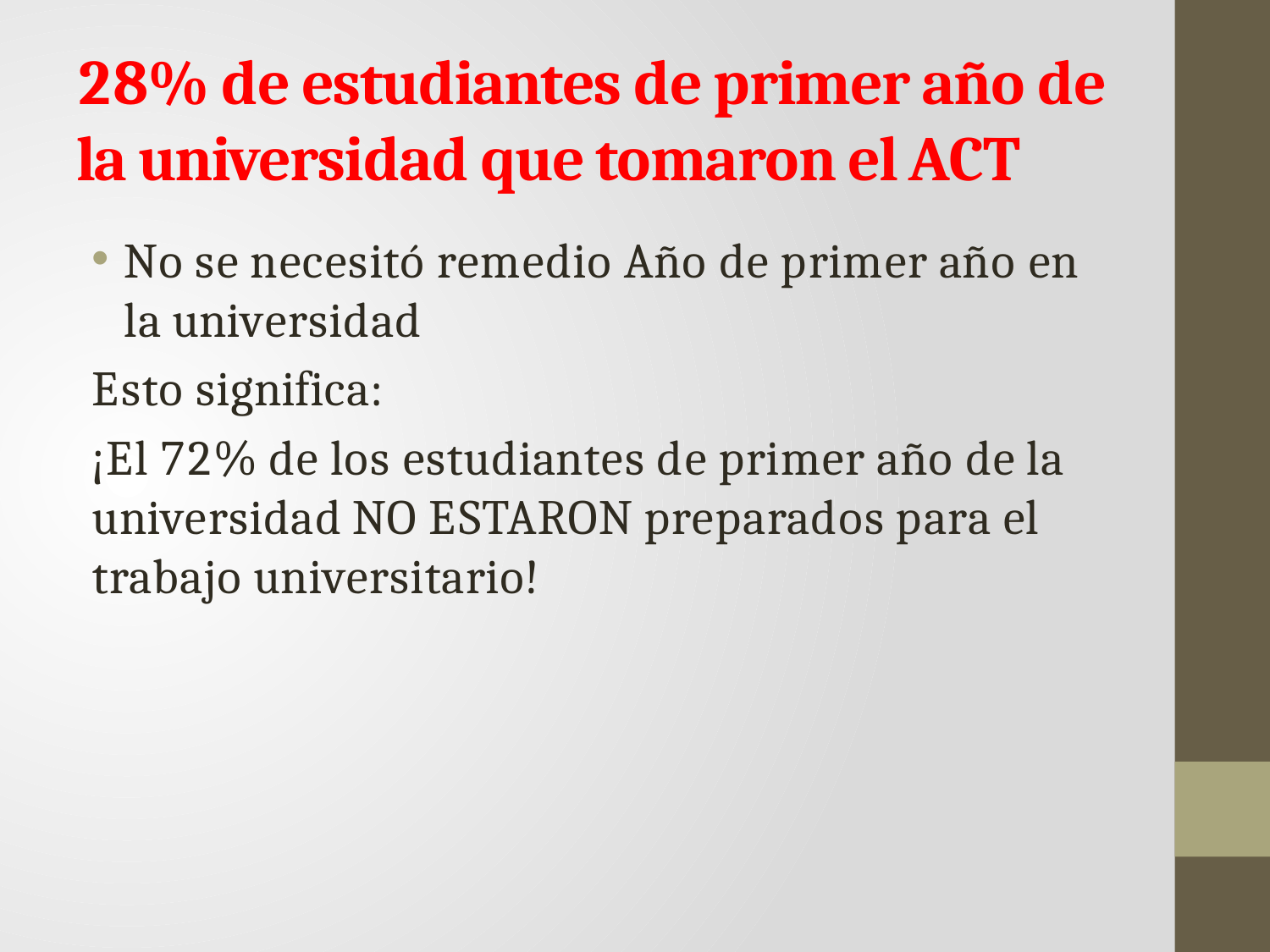

# 28% de estudiantes de primer año de la universidad que tomaron el ACT
No se necesitó remedio Año de primer año en la universidad
Esto significa:
¡El 72% de los estudiantes de primer año de la universidad NO ESTARON preparados para el trabajo universitario!